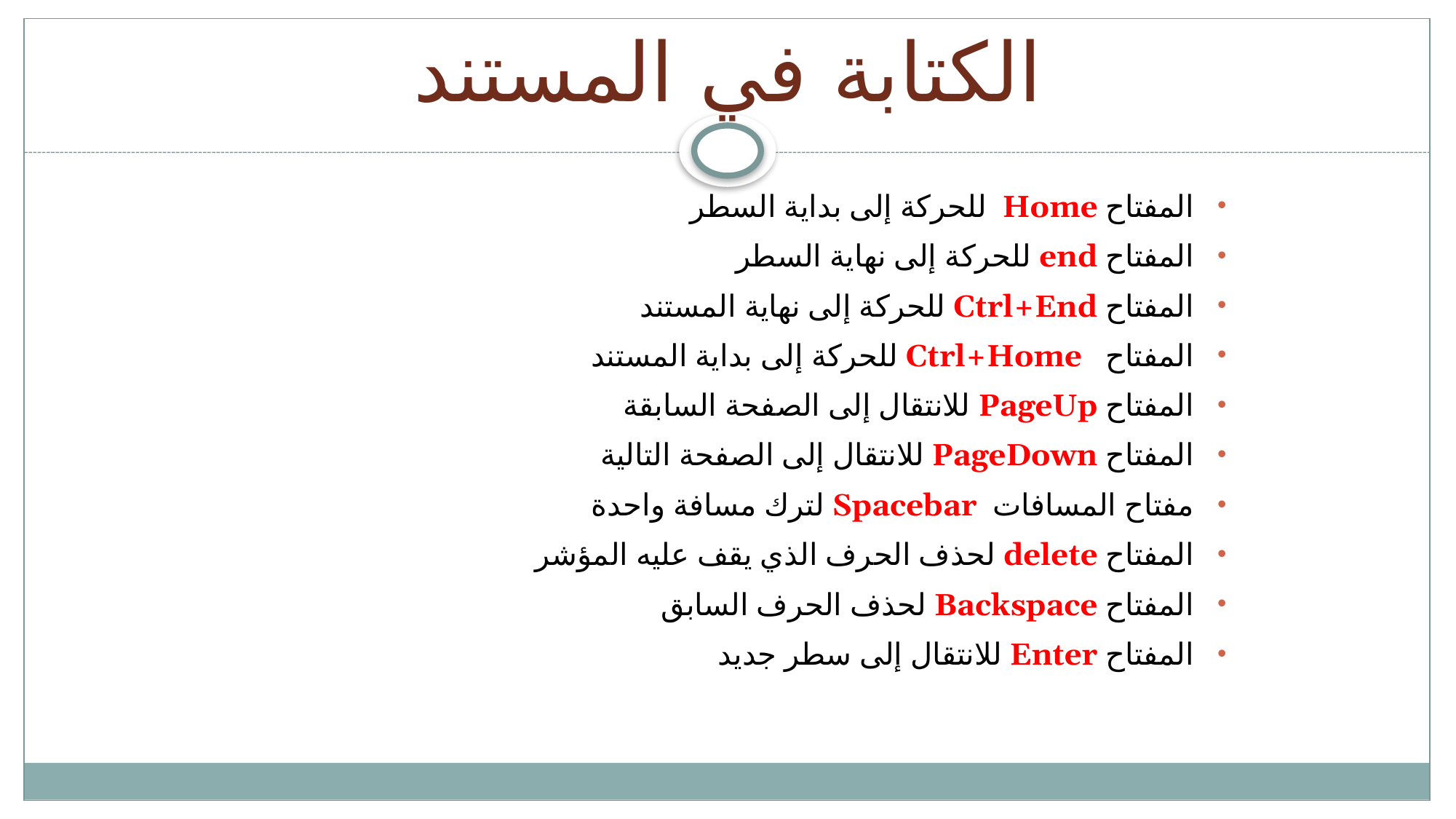

# الكتابة في المستند

المفتاح Home  للحركة إلى بداية السطر
المفتاح end للحركة إلى نهاية السطر
المفتاح Ctrl+End للحركة إلى نهاية المستند
المفتاح   Ctrl+Home للحركة إلى بداية المستند
المفتاح PageUp للانتقال إلى الصفحة السابقة
المفتاح PageDown للانتقال إلى الصفحة التالية
مفتاح المسافات  Spacebar لترك مسافة واحدة
المفتاح delete لحذف الحرف الذي يقف عليه المؤشر
المفتاح Backspace لحذف الحرف السابق
المفتاح Enter للانتقال إلى سطر جديد